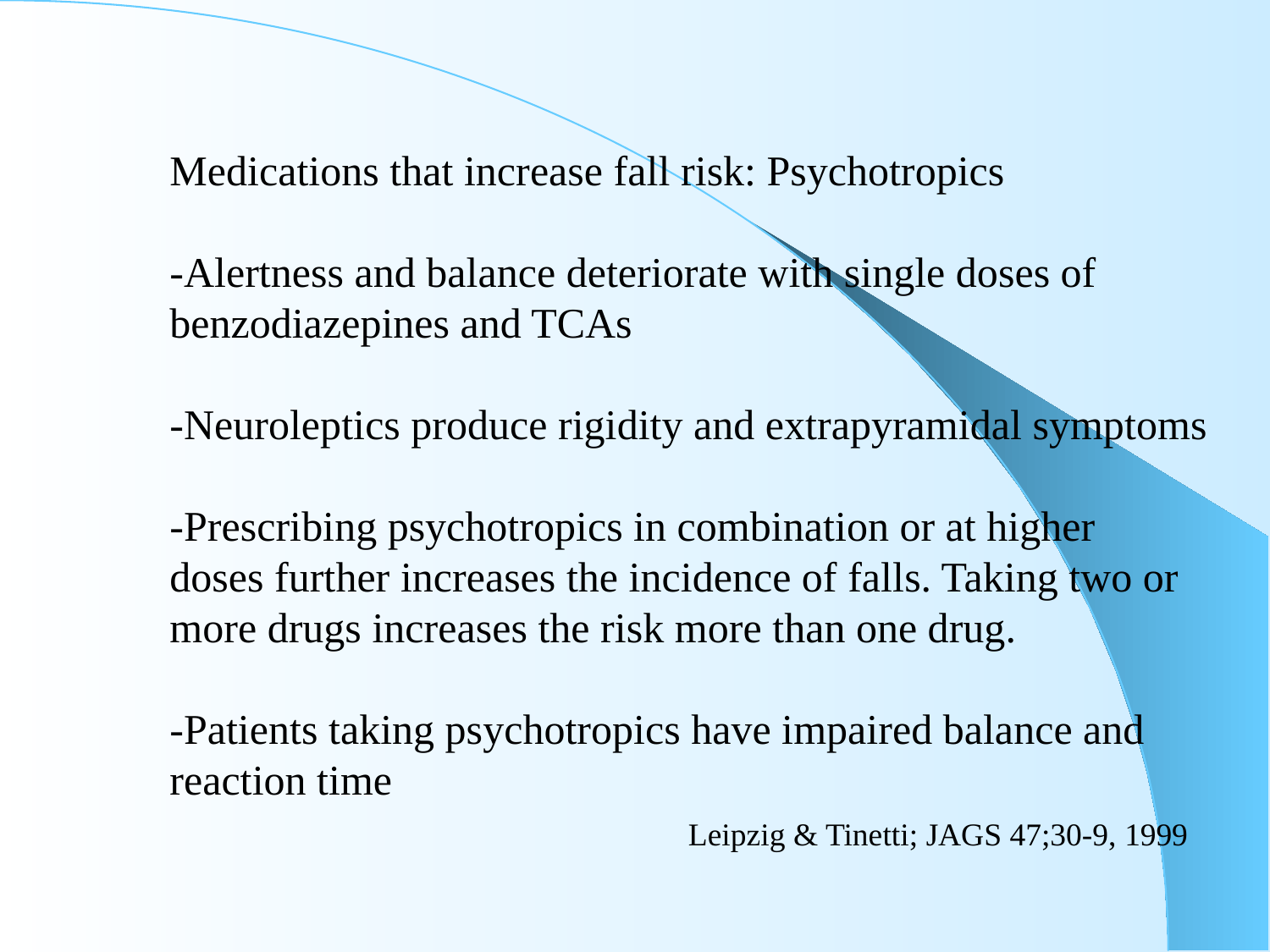

Medications that increase fall risk: Psychotropics

-Alertness and balance deteriorate with single doses of
benzodiazepines and TCAs

-Neuroleptics produce rigidity and extrapyramidal symptoms

-Prescribing psychotropics in combination or at higher
doses further increases the incidence of falls. Taking two or
more drugs increases the risk more than one drug.

-Patients taking psychotropics have impaired balance and
reaction time
				 Leipzig & Tinetti; JAGS 47;30-9, 1999